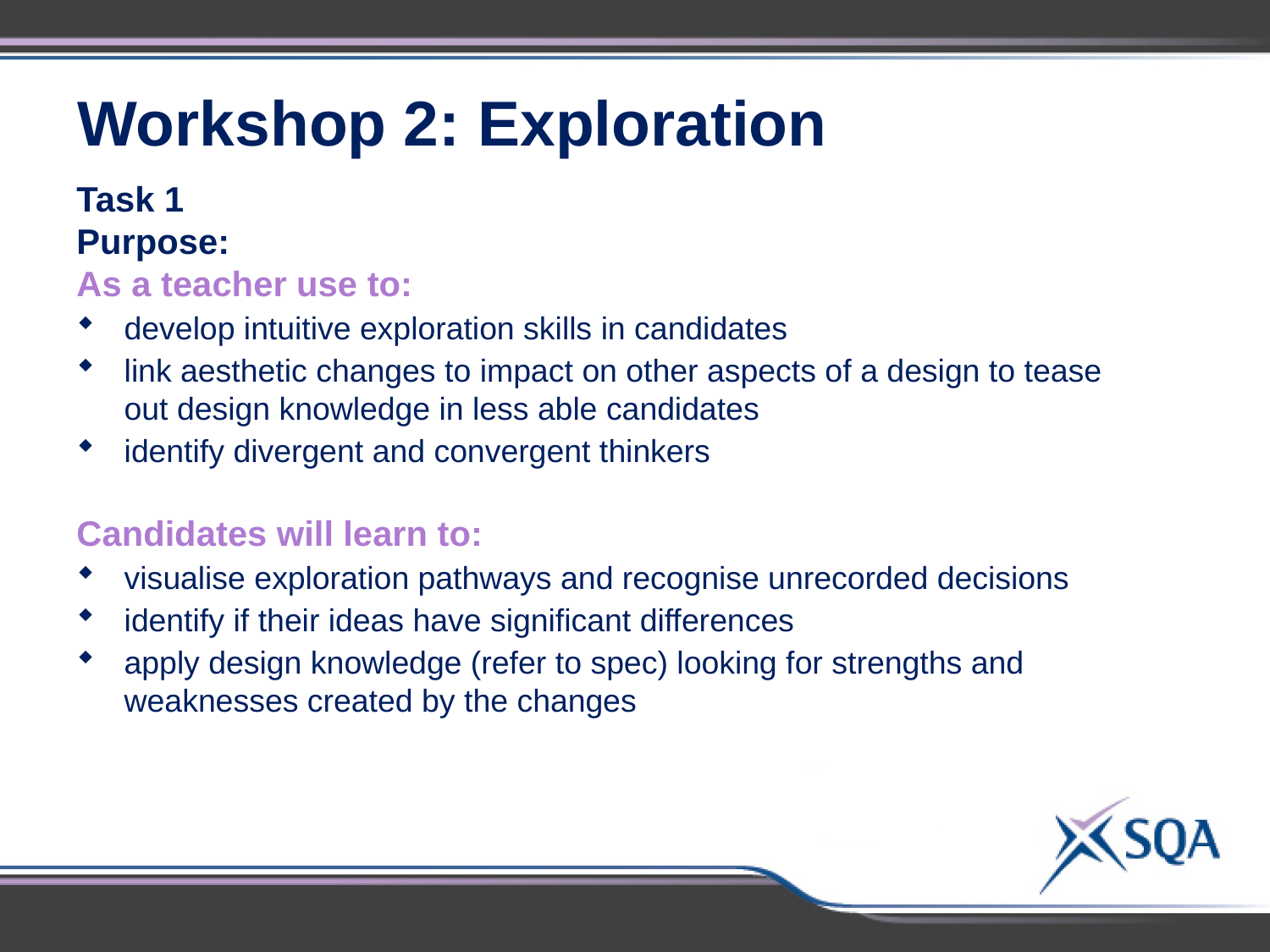

Workshop 2: Exploration
Task 1
Purpose:
As a teacher use to:
develop intuitive exploration skills in candidates
link aesthetic changes to impact on other aspects of a design to tease out design knowledge in less able candidates
identify divergent and convergent thinkers

Candidates will learn to:
visualise exploration pathways and recognise unrecorded decisions
identify if their ideas have significant differences
apply design knowledge (refer to spec) looking for strengths and weaknesses created by the changes